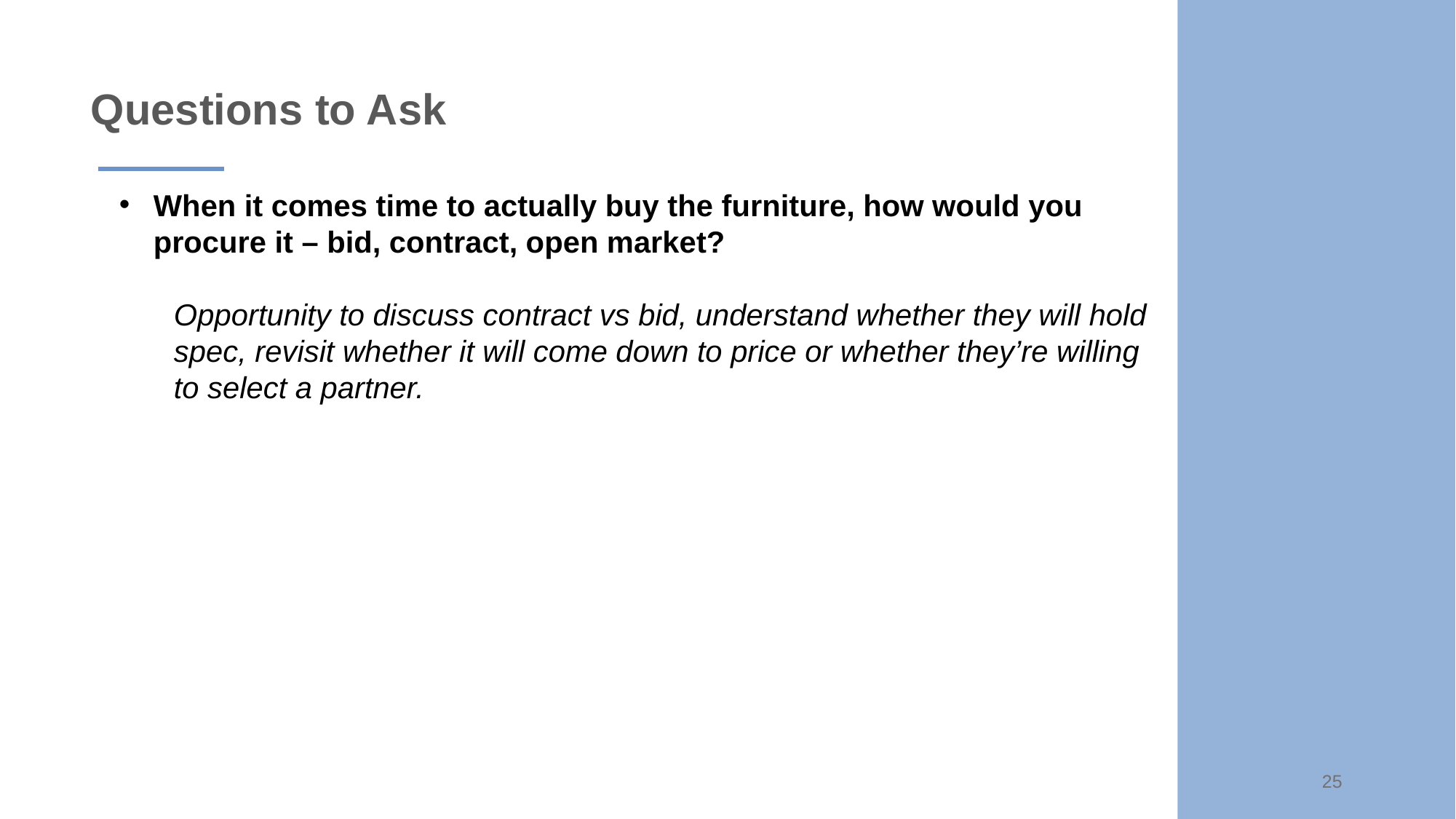

# Questions to Ask
When it comes time to actually buy the furniture, how would you procure it – bid, contract, open market?

Opportunity to discuss contract vs bid, understand whether they will hold spec, revisit whether it will come down to price or whether they’re willing to select a partner.
25